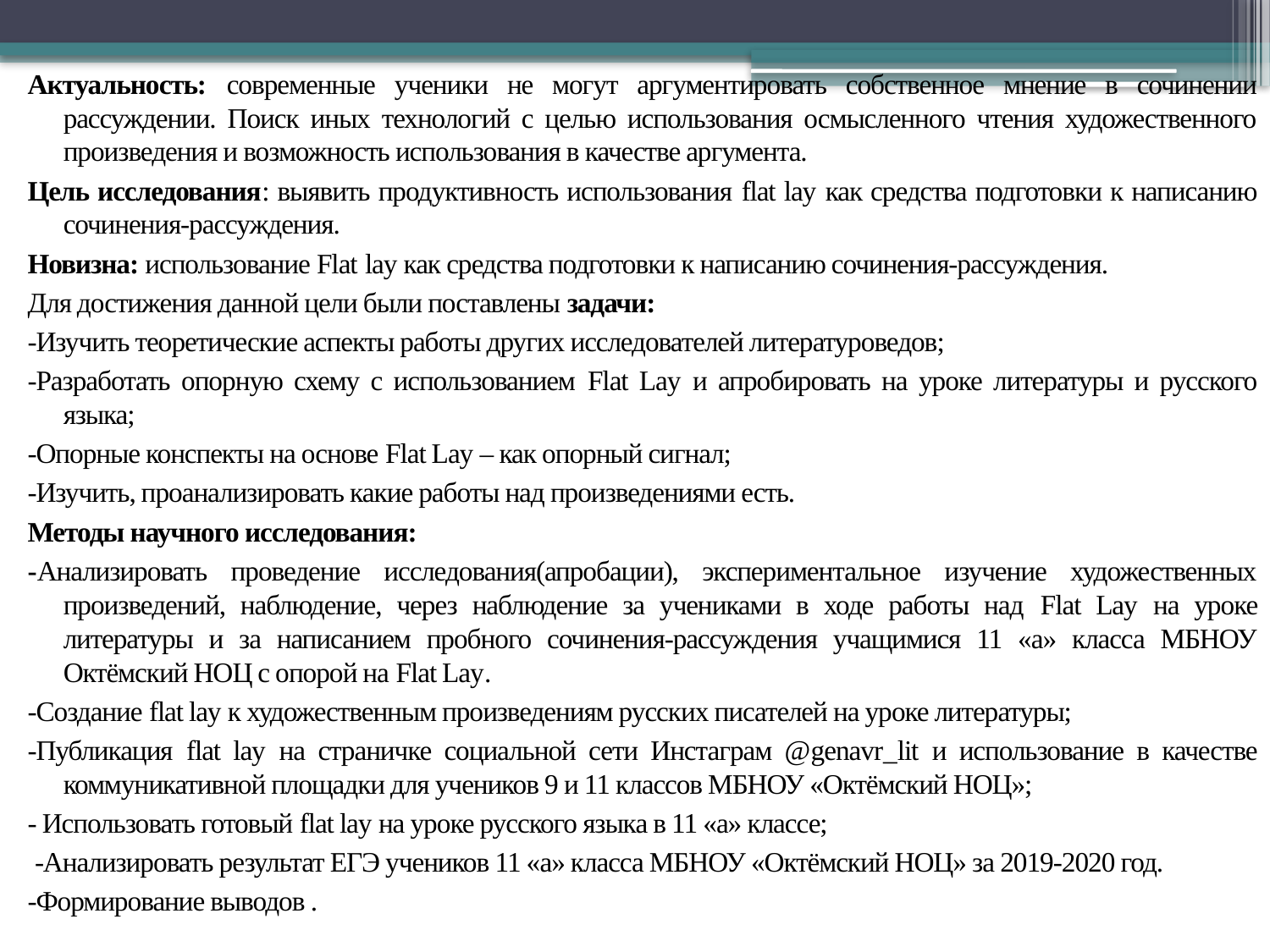

Актуальность: современные ученики не могут аргументировать собственное мнение в сочинении рассуждении. Поиск иных технологий с целью использования осмысленного чтения художественного произведения и возможность использования в качестве аргумента.
Цель исследования: выявить продуктивность использования flat lay как средства подготовки к написанию сочинения-рассуждения.
Новизна: использование Flat lay как средства подготовки к написанию сочинения-рассуждения.
Для достижения данной цели были поставлены задачи:
-Изучить теоретические аспекты работы других исследователей литературоведов;
-Разработать опорную схему с использованием Flat Lay и апробировать на уроке литературы и русского языка;
-Опорные конспекты на основе Flat Lay – как опорный сигнал;
-Изучить, проанализировать какие работы над произведениями есть.
Методы научного исследования:
-Анализировать проведение исследования(апробации), экспериментальное изучение художественных произведений, наблюдение, через наблюдение за учениками в ходе работы над Flat Lay на уроке литературы и за написанием пробного сочинения-рассуждения учащимися 11 «а» класса МБНОУ Октёмский НОЦ с опорой на Flat Lay.
-Создание flat lay к художественным произведениям русских писателей на уроке литературы;
-Публикация flat lay на страничке социальной сети Инстаграм @genavr_lit и использование в качестве коммуникативной площадки для учеников 9 и 11 классов МБНОУ «Октёмский НОЦ»;
- Использовать готовый flat lay на уроке русского языка в 11 «а» классе;
 -Анализировать результат ЕГЭ учеников 11 «а» класса МБНОУ «Октёмский НОЦ» за 2019-2020 год.
-Формирование выводов .